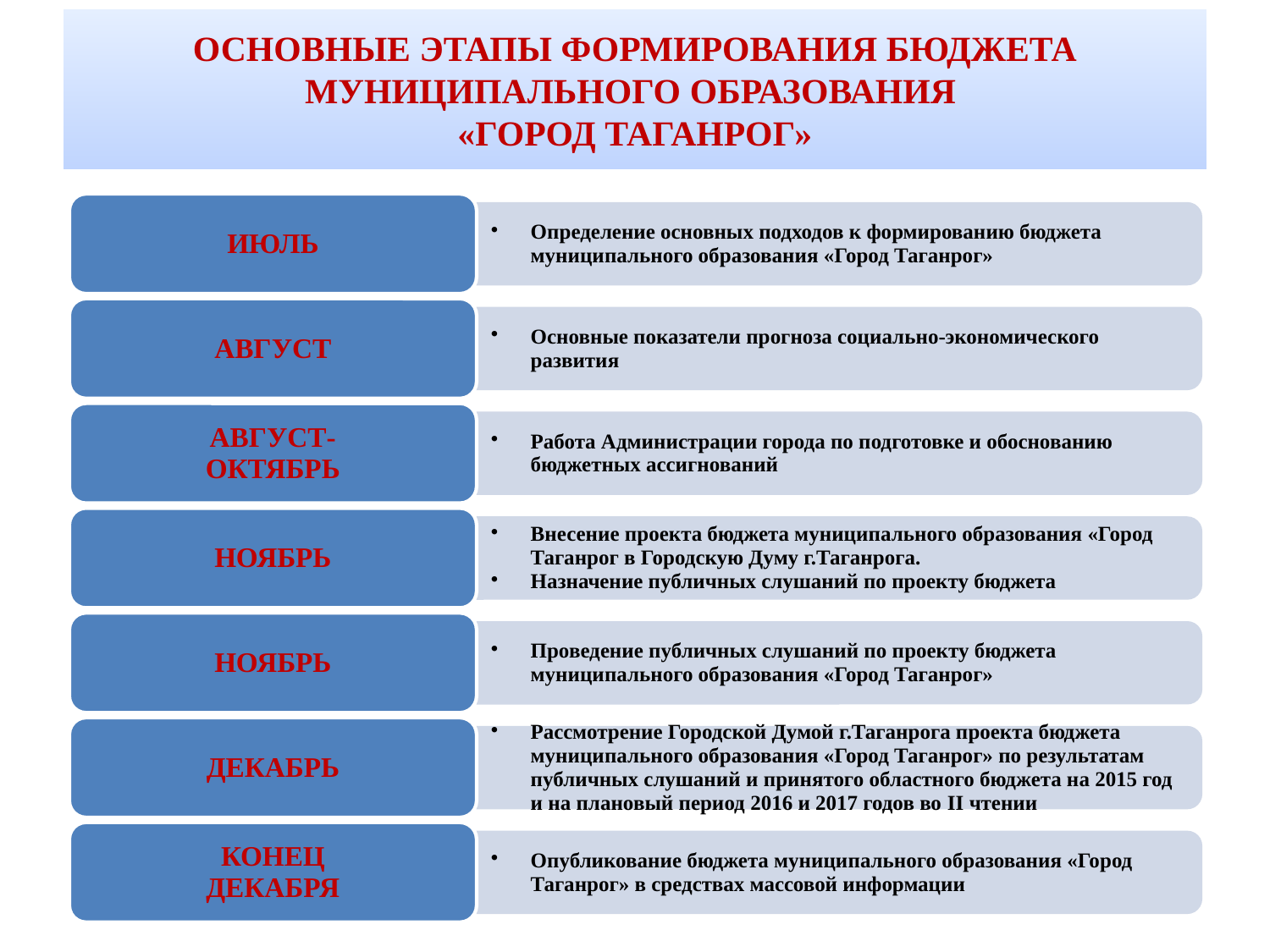

# ОСНОВНЫЕ ЭТАПЫ ФОРМИРОВАНИЯ БЮДЖЕТА МУНИЦИПАЛЬНОГО ОБРАЗОВАНИЯ «ГОРОД ТАГАНРОГ»
ИЮЛЬ
Проведение публичных слушаний по проекту бюджета муниципального образования «Город Таганрог»
ДЕКАБРЬ
Рассмотрение Городской Думой г.Таганрога проекта бюджета муниципального образования «Город Таганрог» по результатам публичных слушаний и принятого областного бюджета на 2015 год и на плановый период 2016 и 2017 годов во II чтении
КОНЕЦ
ДЕКАБРЯ
Опубликование бюджета муниципального образования «Город Таганрог» в средствах массовой информации
НОЯБРЬ
АВГУСТ
АВГУСТ-
ОКТЯБРЬ
НОЯБРЬ
Основные показатели прогноза социально-экономического развития
Определение основных подходов к формированию бюджета муниципального образования «Город Таганрог»
Внесение проекта бюджета муниципального образования «Город Таганрог в Городскую Думу г.Таганрога.
Работа Администрации города по подготовке и обоснованию бюджетных ассигнований
Назначение публичных слушаний по проекту бюджета